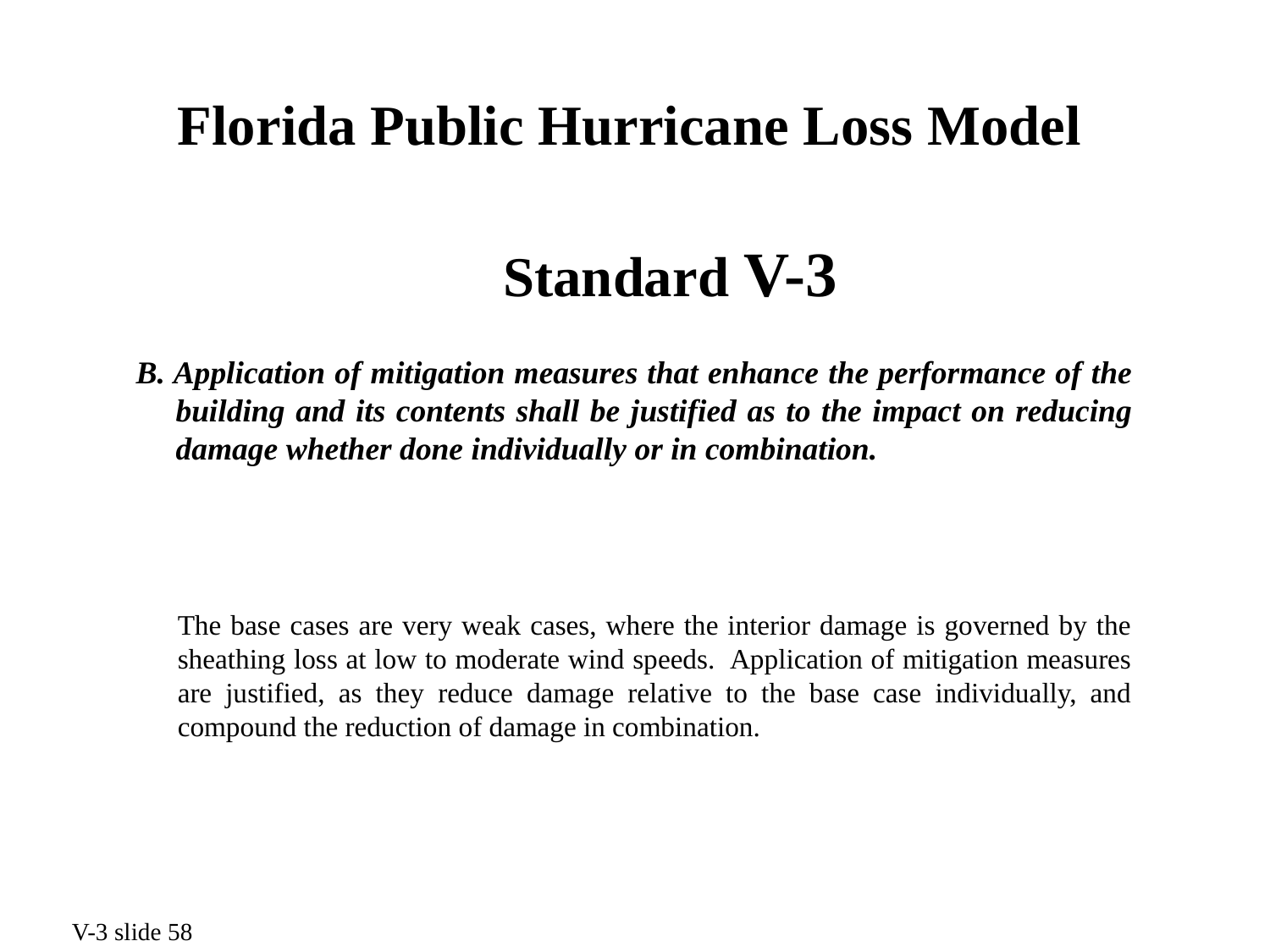

Florida Public Hurricane Loss Model
# Standard V-3
B. Application of mitigation measures that enhance the performance of the building and its contents shall be justified as to the impact on reducing damage whether done individually or in combination.

The base cases are very weak cases, where the interior damage is governed by the sheathing loss at low to moderate wind speeds.  Application of mitigation measures are justified, as they reduce damage relative to the base case individually, and compound the reduction of damage in combination.
V-3 slide 58